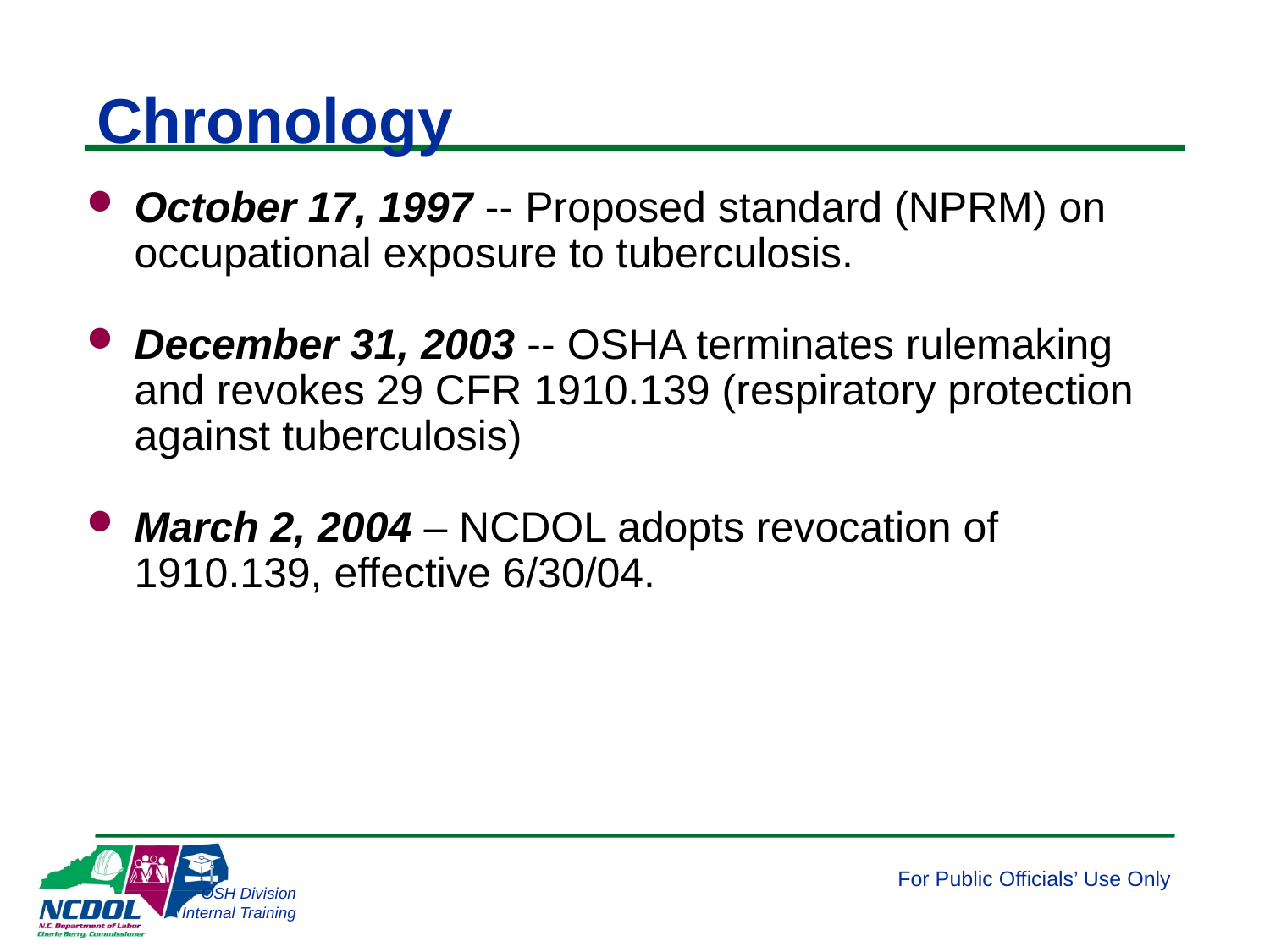

# Chronology
October 17, 1997 -- Proposed standard (NPRM) on occupational exposure to tuberculosis.

December 31, 2003 -- OSHA terminates rulemaking and revokes 29 CFR 1910.139 (respiratory protection against tuberculosis)

March 2, 2004 – NCDOL adopts revocation of 1910.139, effective 6/30/04.